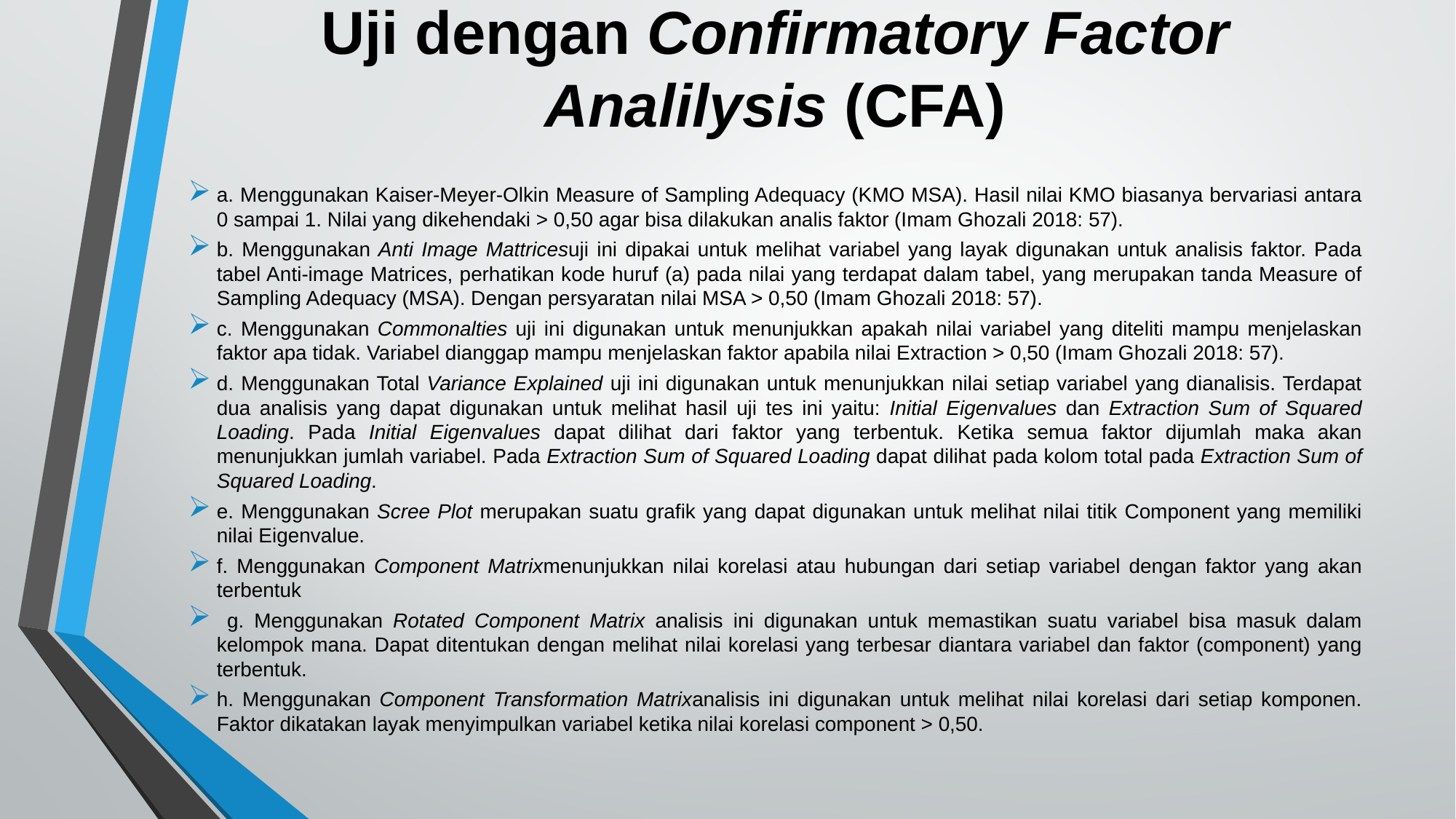

# Uji dengan Confirmatory Factor Analilysis (CFA)
a. Menggunakan Kaiser-Meyer-Olkin Measure of Sampling Adequacy (KMO MSA). Hasil nilai KMO biasanya bervariasi antara 0 sampai 1. Nilai yang dikehendaki > 0,50 agar bisa dilakukan analis faktor (Imam Ghozali 2018: 57).
b. Menggunakan Anti Image Mattricesuji ini dipakai untuk melihat variabel yang layak digunakan untuk analisis faktor. Pada tabel Anti-image Matrices, perhatikan kode huruf (a) pada nilai yang terdapat dalam tabel, yang merupakan tanda Measure of Sampling Adequacy (MSA). Dengan persyaratan nilai MSA > 0,50 (Imam Ghozali 2018: 57).
c. Menggunakan Commonalties uji ini digunakan untuk menunjukkan apakah nilai variabel yang diteliti mampu menjelaskan faktor apa tidak. Variabel dianggap mampu menjelaskan faktor apabila nilai Extraction > 0,50 (Imam Ghozali 2018: 57).
d. Menggunakan Total Variance Explained uji ini digunakan untuk menunjukkan nilai setiap variabel yang dianalisis. Terdapat dua analisis yang dapat digunakan untuk melihat hasil uji tes ini yaitu: Initial Eigenvalues dan Extraction Sum of Squared Loading. Pada Initial Eigenvalues dapat dilihat dari faktor yang terbentuk. Ketika semua faktor dijumlah maka akan menunjukkan jumlah variabel. Pada Extraction Sum of Squared Loading dapat dilihat pada kolom total pada Extraction Sum of Squared Loading.
e. Menggunakan Scree Plot merupakan suatu grafik yang dapat digunakan untuk melihat nilai titik Component yang memiliki nilai Eigenvalue.
f. Menggunakan Component Matrixmenunjukkan nilai korelasi atau hubungan dari setiap variabel dengan faktor yang akan terbentuk
 g. Menggunakan Rotated Component Matrix analisis ini digunakan untuk memastikan suatu variabel bisa masuk dalam kelompok mana. Dapat ditentukan dengan melihat nilai korelasi yang terbesar diantara variabel dan faktor (component) yang terbentuk.
h. Menggunakan Component Transformation Matrixanalisis ini digunakan untuk melihat nilai korelasi dari setiap komponen. Faktor dikatakan layak menyimpulkan variabel ketika nilai korelasi component > 0,50.